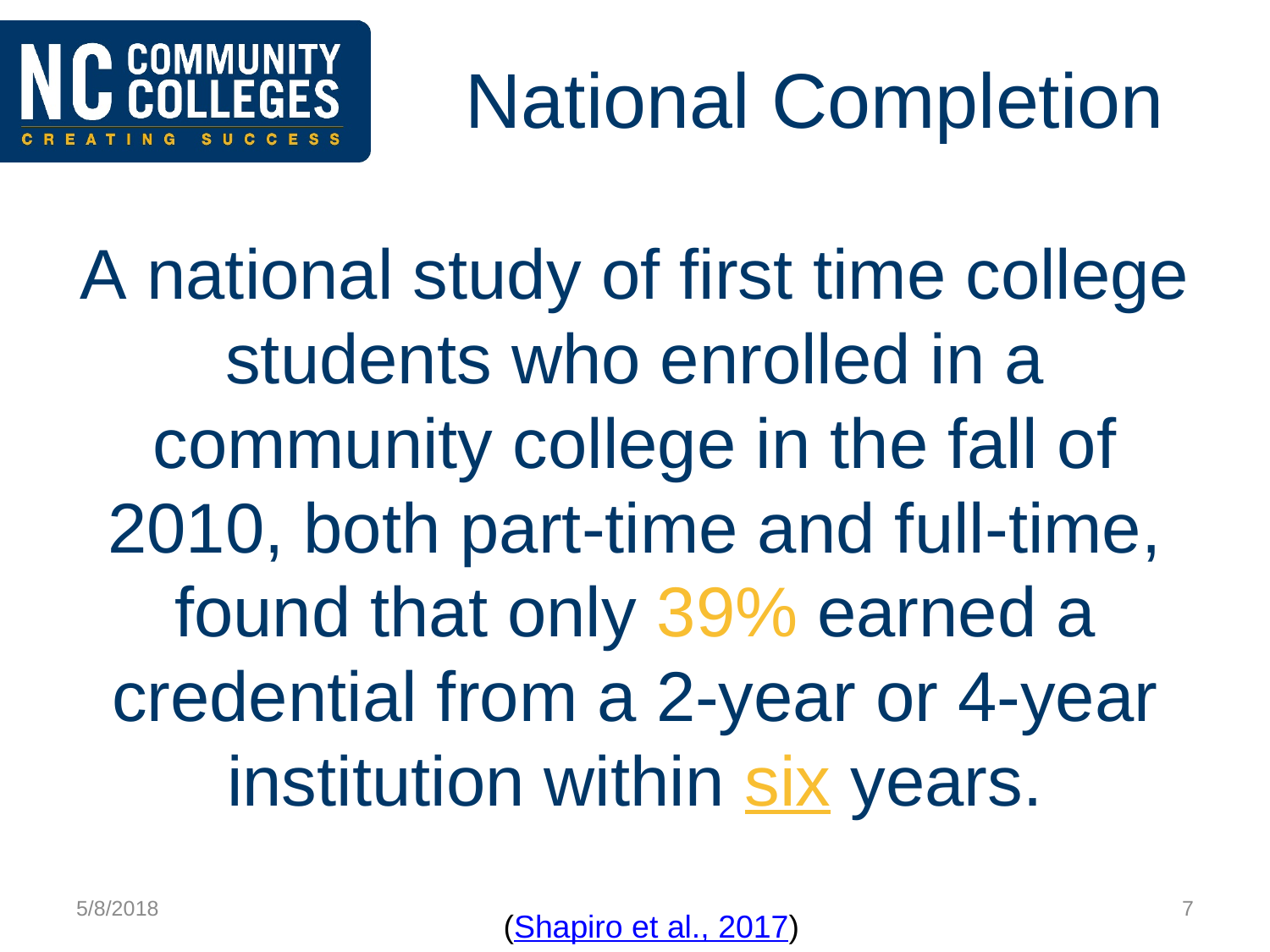

# National Completion
A national study of first time college students who enrolled in a community college in the fall of 2010, both part-time and full-time, found that only 39% earned a credential from a 2-year or 4-year institution within six years.
5/8/2018
7
(Shapiro et al., 2017)